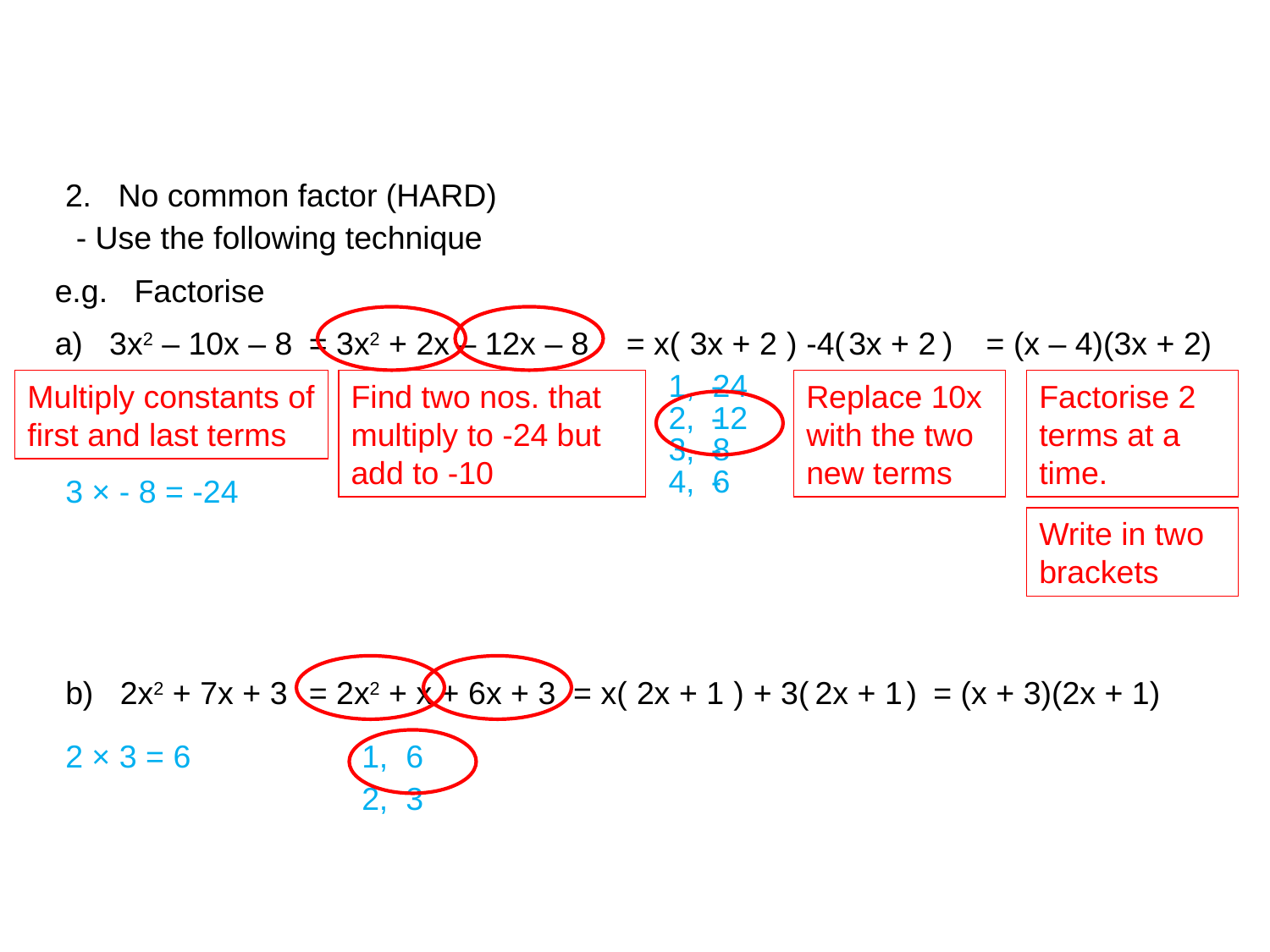

2.   No common factor (HARD)
- Use the following technique
e.g.   Factorise

a)   3x2 – 10x – 8
= 3x2 + 2x – 12x – 8
= x(            )
3x + 2
-4(           )
3x + 2
= (x – 4)(3x + 2)
1,  24
-
Multiply constants of first and last terms
Find two nos. that multiply to -24 but add to -10
Replace 10x with the two new terms
Factorise 2 terms at a time.
2,  12

-
3,  8
-
4,  6
-
3 × - 8 = -24
Write in two brackets

b)   2x2 + 7x + 3
= 2x2 + x + 6x + 3
= x(            )
2x + 1
+ 3(           )
 2x + 1
= (x + 3)(2x + 1)
2 × 3 = 6
1,  6

2,  3